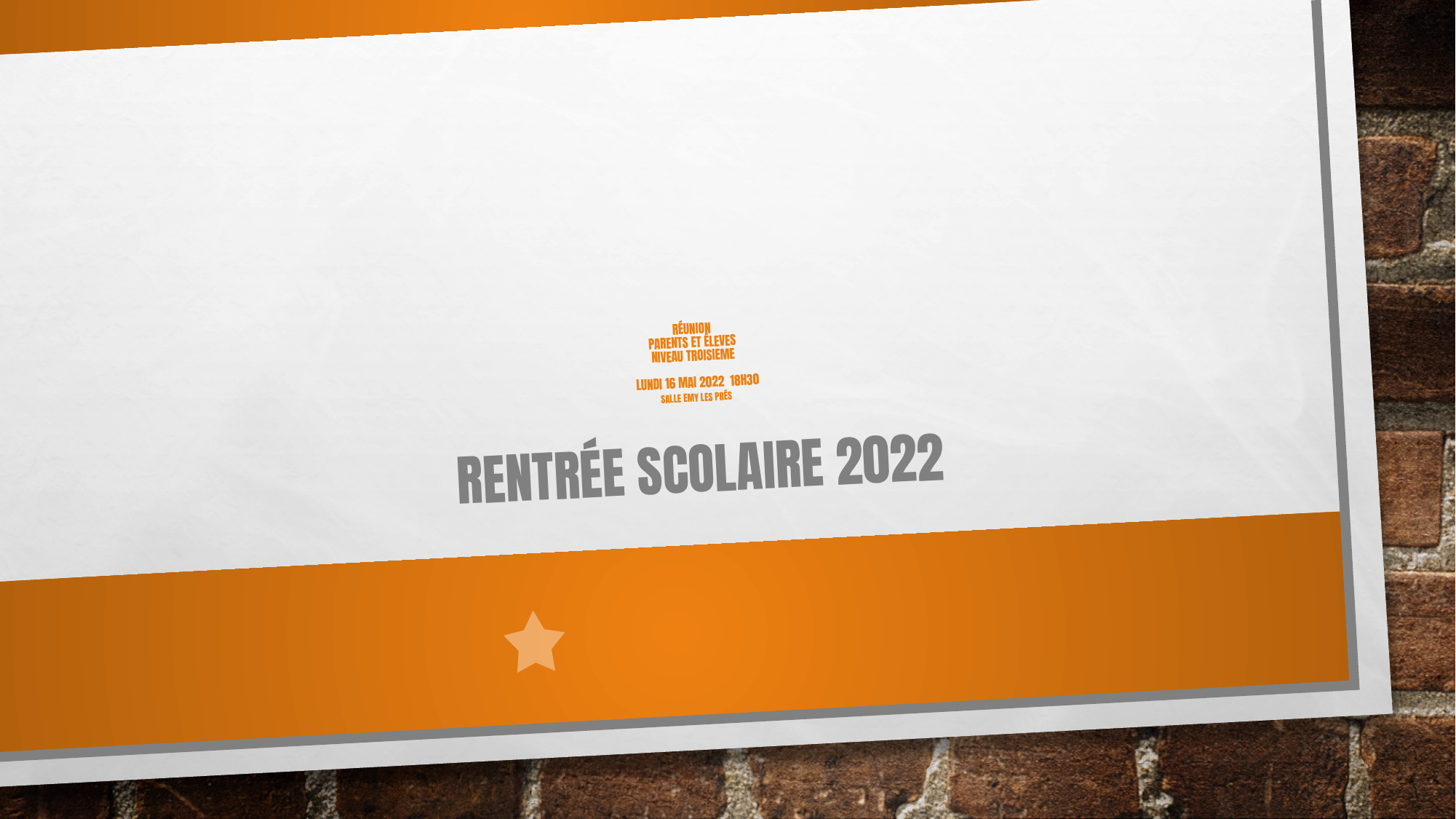

# RÉUNION PARENTS ET ÉLEVES NIVEAU TROISIEME LUNDI 16 MAI 2022  18H30 Salle Emy les Prés
RENTRÉE SCOLAIRE 2022